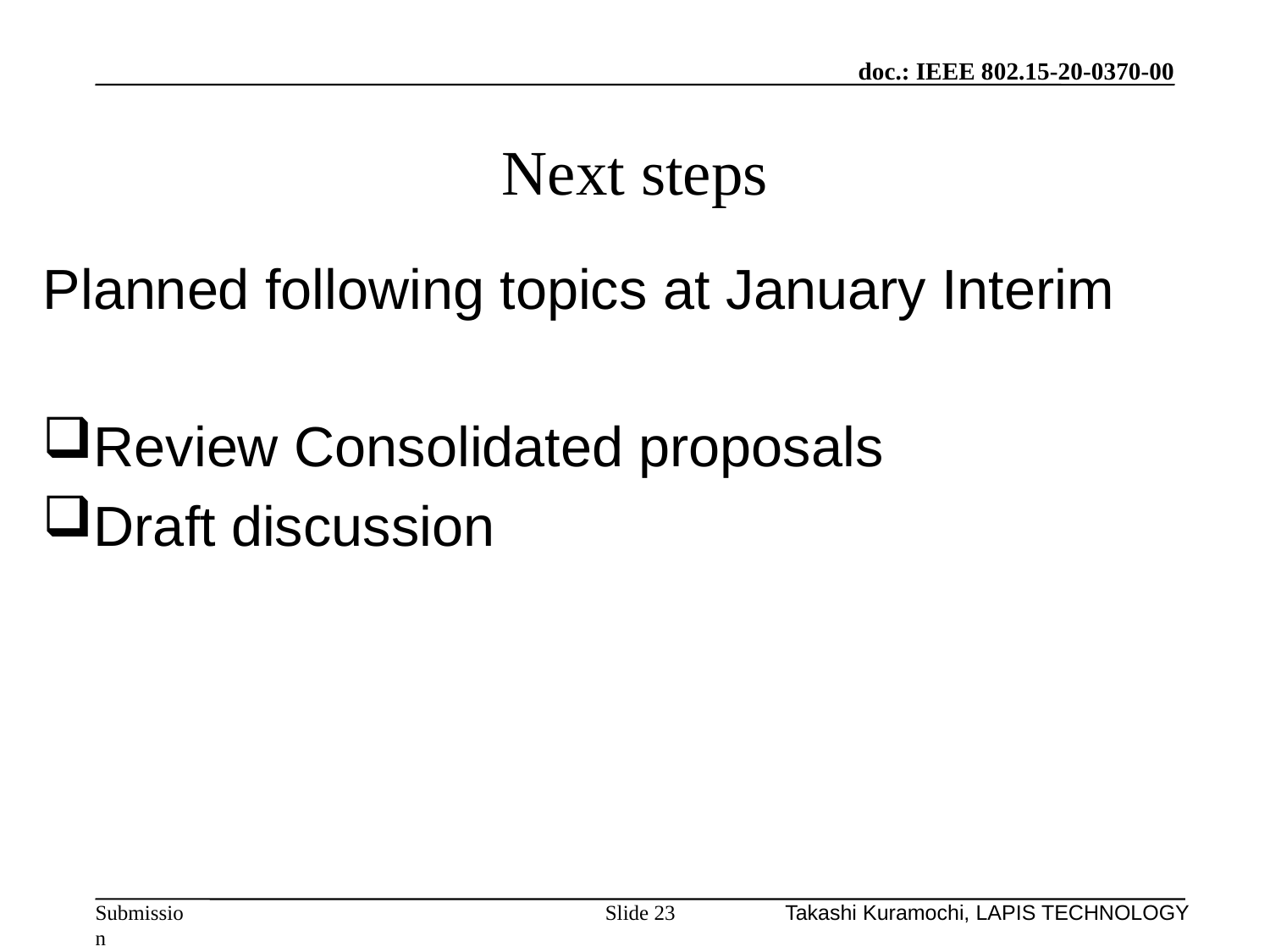

# Next steps
Planned following topics at January Interim

Review Consolidated proposals
Draft discussion
Slide 23
Takashi Kuramochi, LAPIS TECHNOLOGY